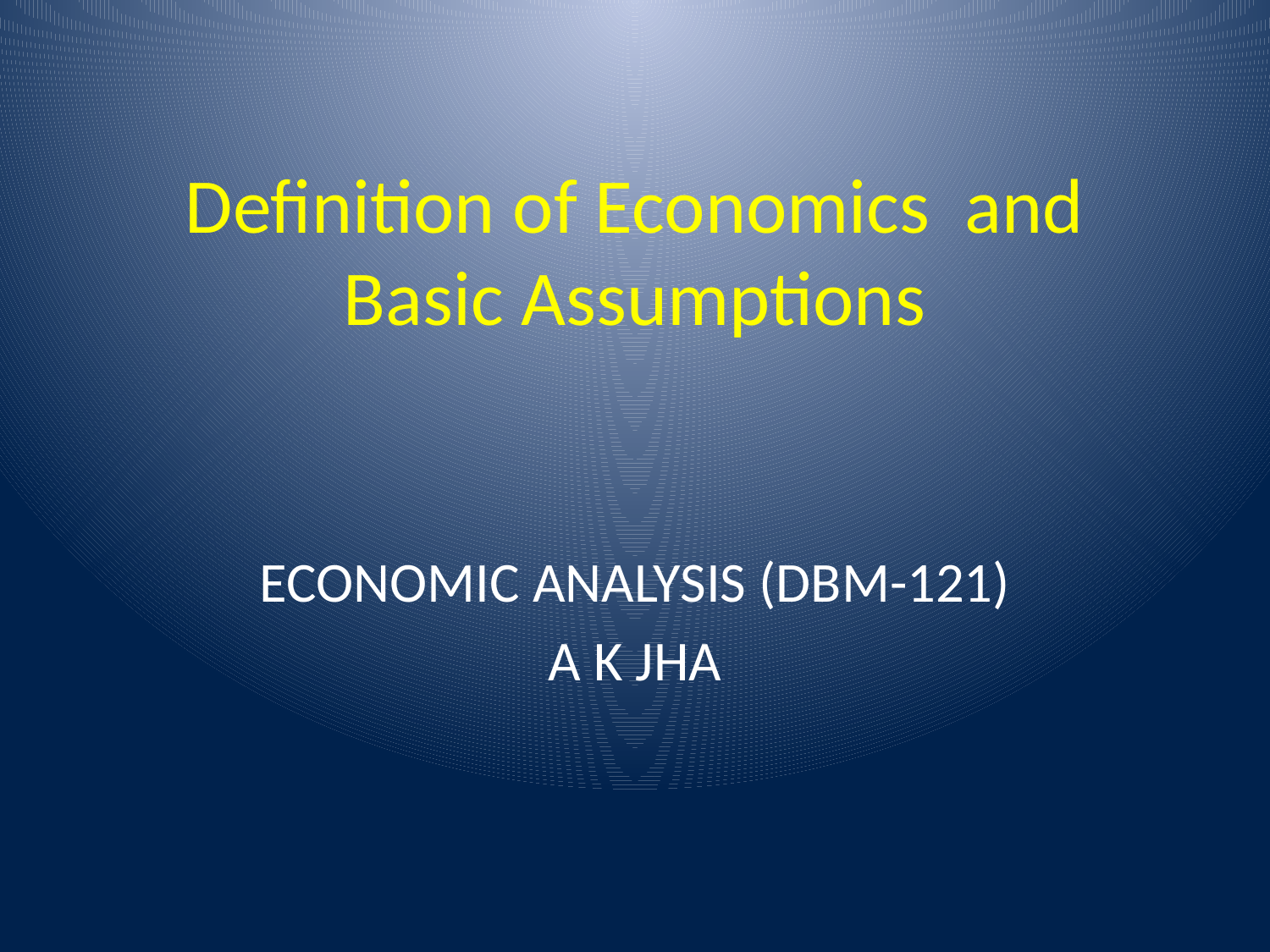

# Definition of Economics  and Basic Assumptions
ECONOMIC ANALYSIS (DBM-121)
A K JHA